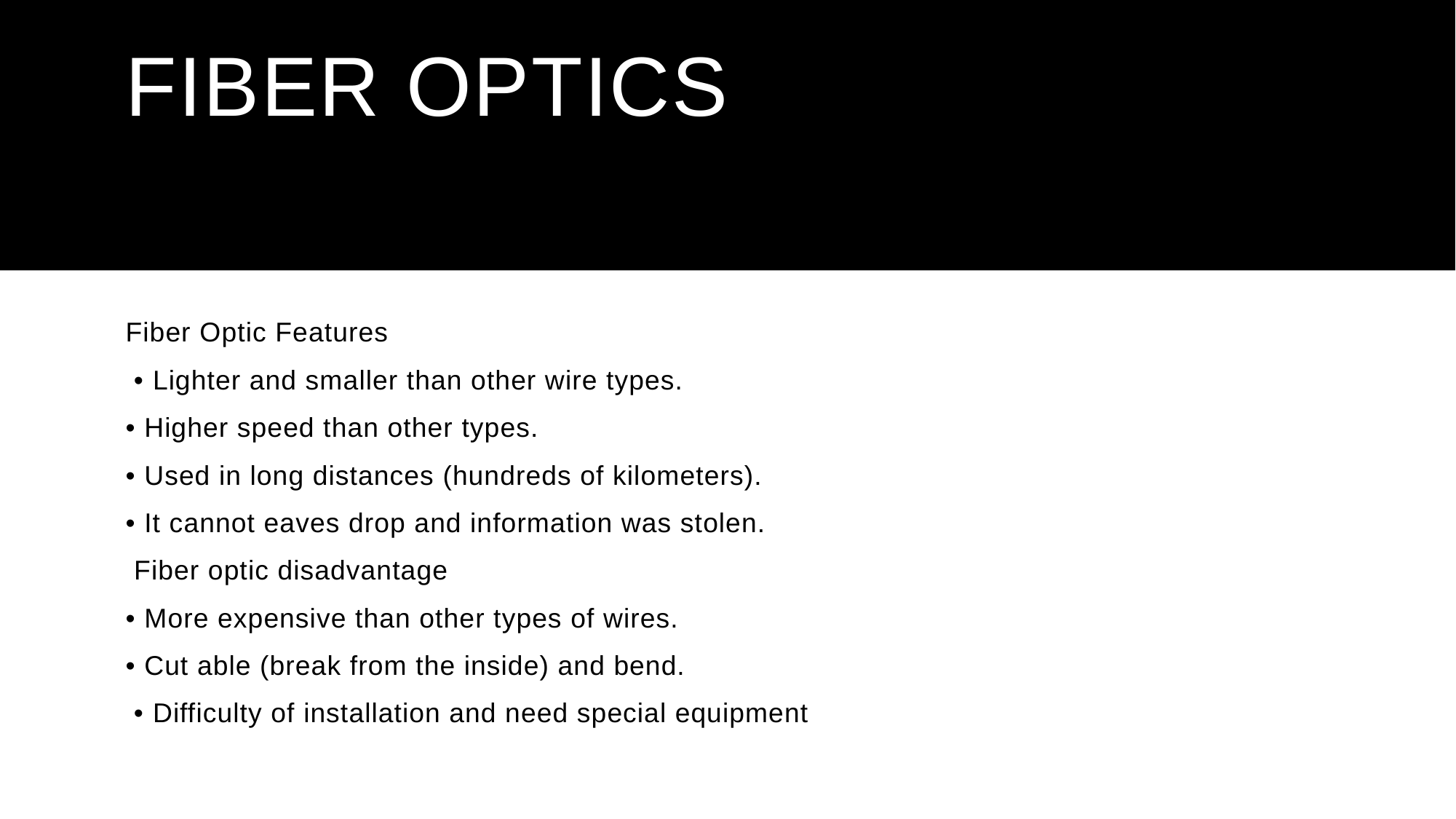

# Fiber optics
Fiber Optic Features
 • Lighter and smaller than other wire types.
• Higher speed than other types.
• Used in long distances (hundreds of kilometers).
• It cannot eaves drop and information was stolen.
 Fiber optic disadvantage
• More expensive than other types of wires.
• Cut able (break from the inside) and bend.
 • Difficulty of installation and need special equipment